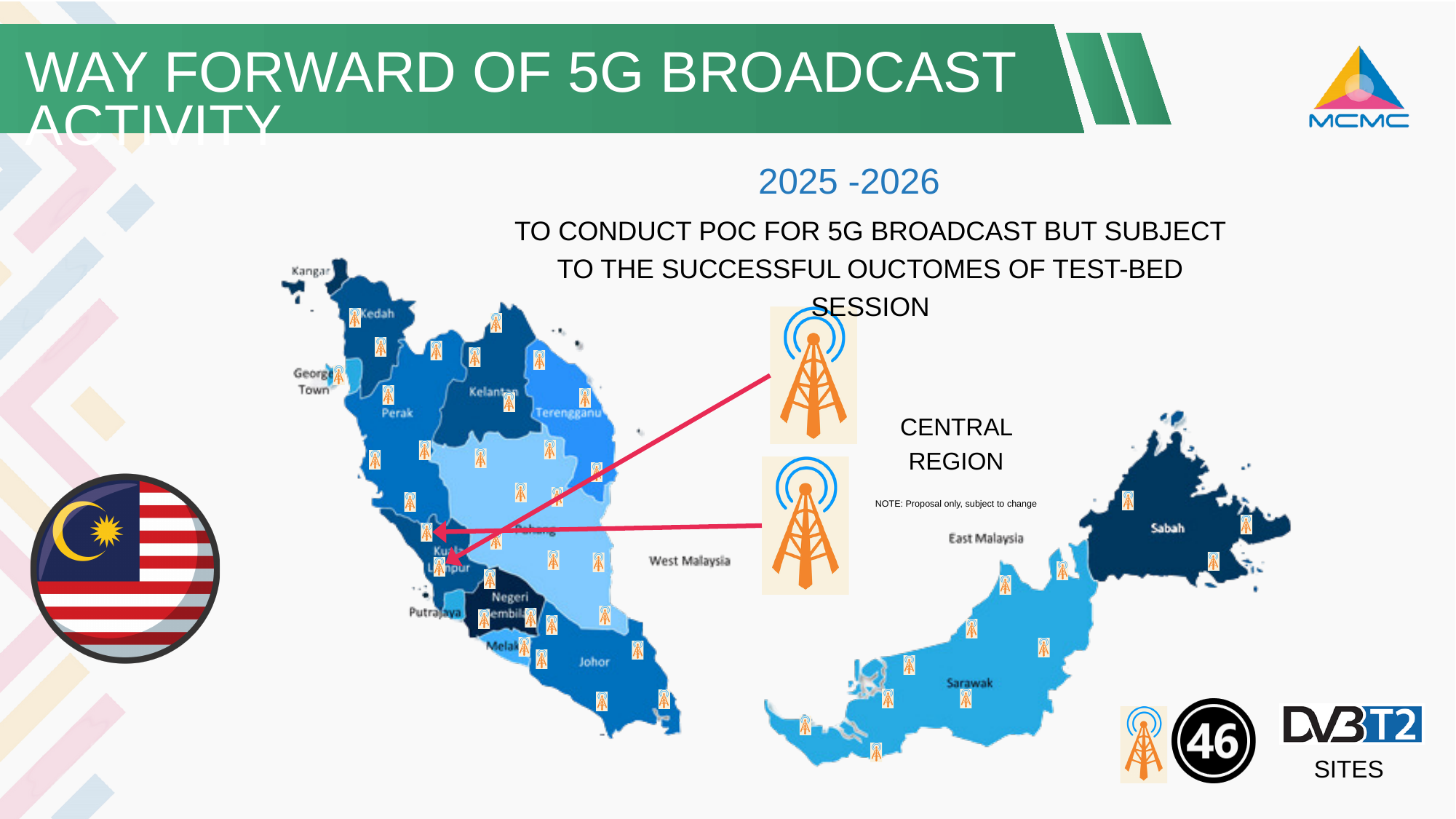

WAY FORWARD OF 5G BROADCAST ACTIVITY
2025 -2026

TO CONDUCT POC FOR 5G BROADCAST BUT SUBJECT TO THE SUCCESSFUL OUCTOMES OF TEST-BED SESSION

CENTRAL REGION
NOTE: Proposal only, subject to change

 SITES